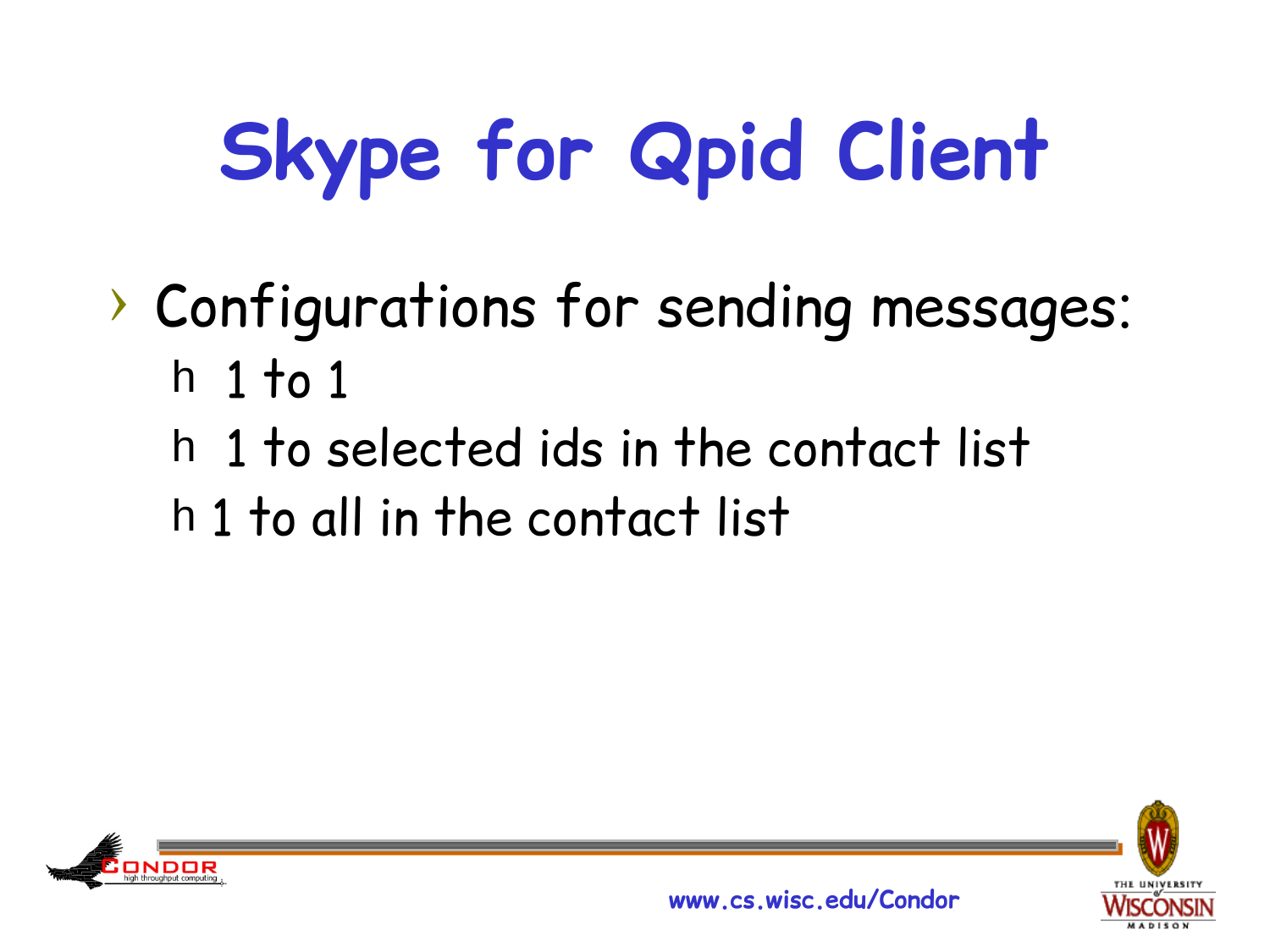

# Skype for Qpid Client
Configurations for sending messages:
 1 to 1
 1 to selected ids in the contact list
1 to all in the contact list